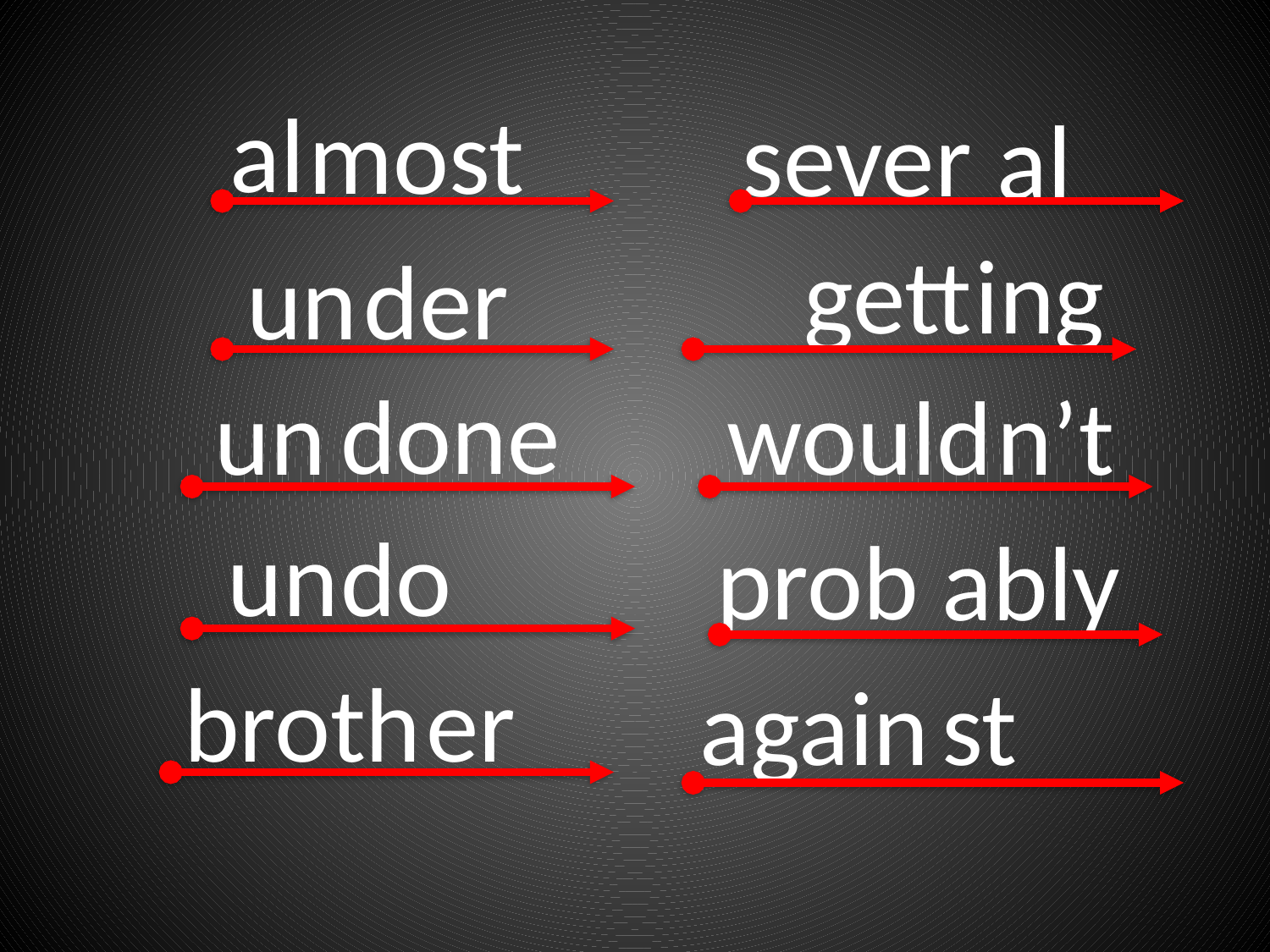

al
most
sever
al
gett
ing
der
un
done
un
would
n’t
do
un
prob
ably
er
broth
again
st